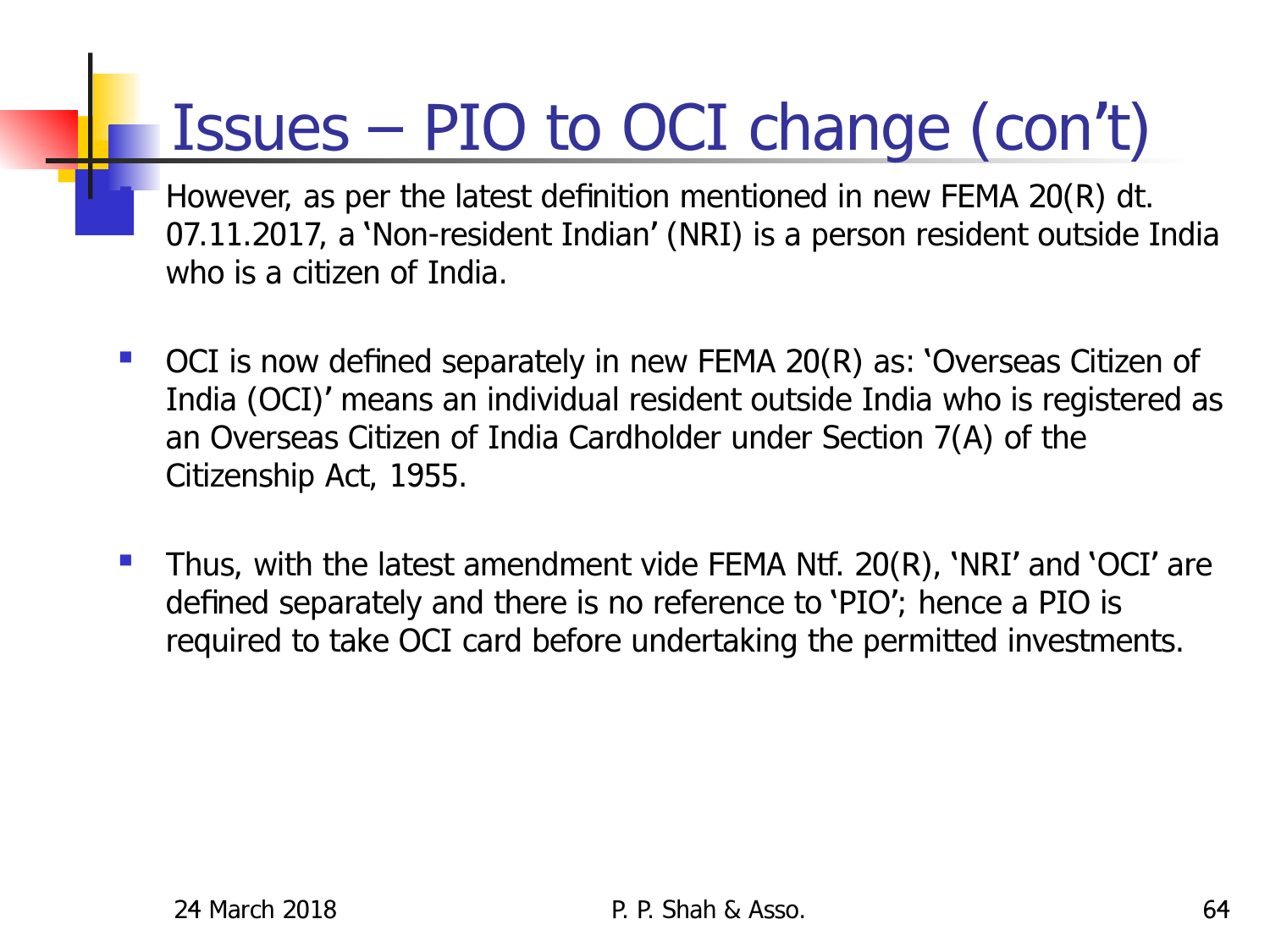

# Issues – PIO to OCI change (con’t)
However, as per the latest definition mentioned in new FEMA 20(R) dt. 07.11.2017, a ‘Non-resident Indian’ (NRI) is a person resident outside India who is a citizen of India.

OCI is now defined separately in new FEMA 20(R) as: ‘Overseas Citizen of India (OCI)’ means an individual resident outside India who is registered as an Overseas Citizen of India Cardholder under Section 7(A) of the Citizenship Act, 1955.

Thus, with the latest amendment vide FEMA Ntf. 20(R), ‘NRI’ and ‘OCI’ are defined separately and there is no reference to ‘PIO’; hence a PIO is required to take OCI card before undertaking the permitted investments.
24 March 2018
P. P. Shah & Asso.
64